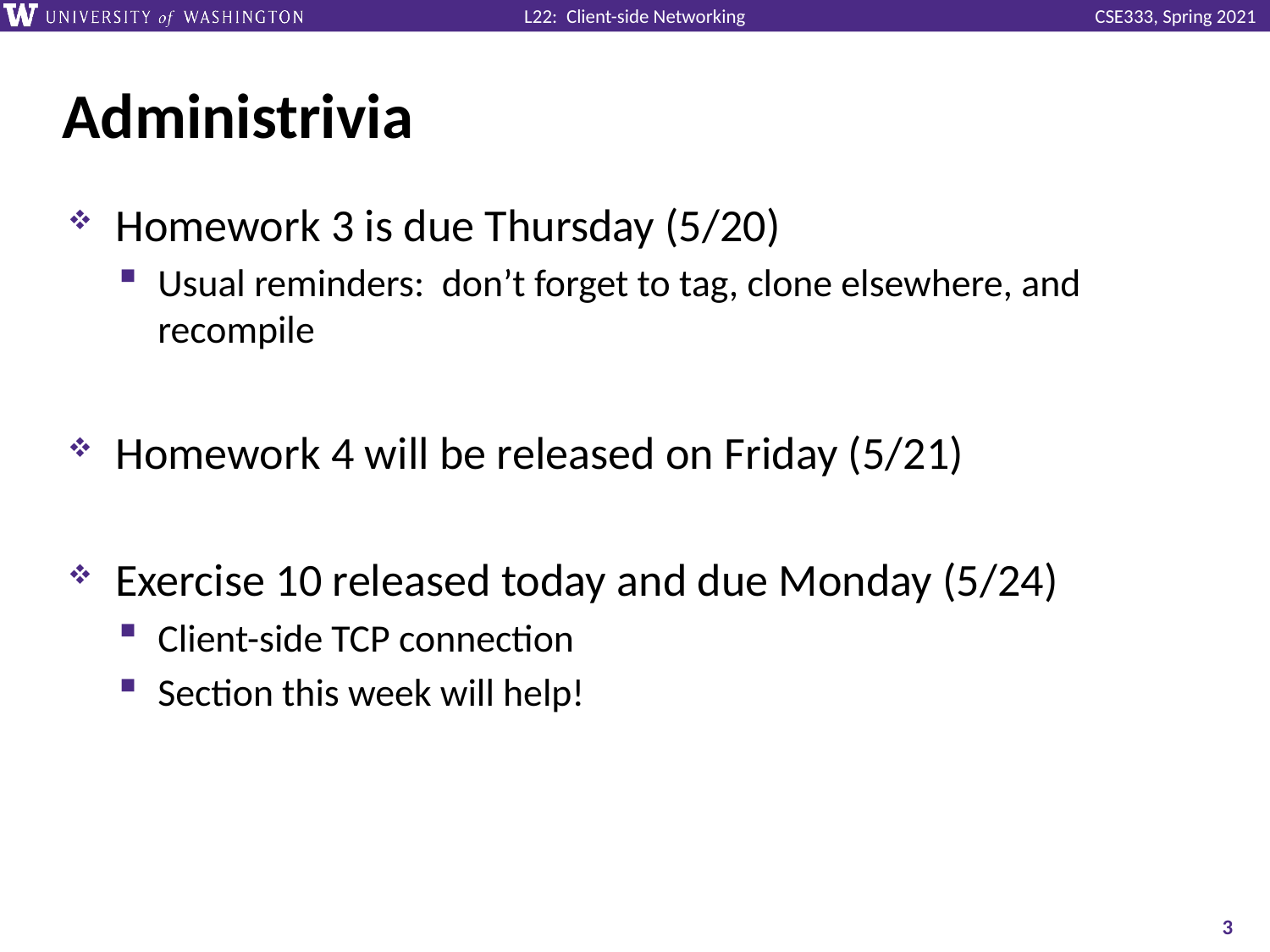

# Administrivia
Homework 3 is due Thursday (5/20)
Usual reminders:  don’t forget to tag, clone elsewhere, and recompile

Homework 4 will be released on Friday (5/21)

Exercise 10 released today and due Monday (5/24)
Client-side TCP connection
Section this week will help!
3